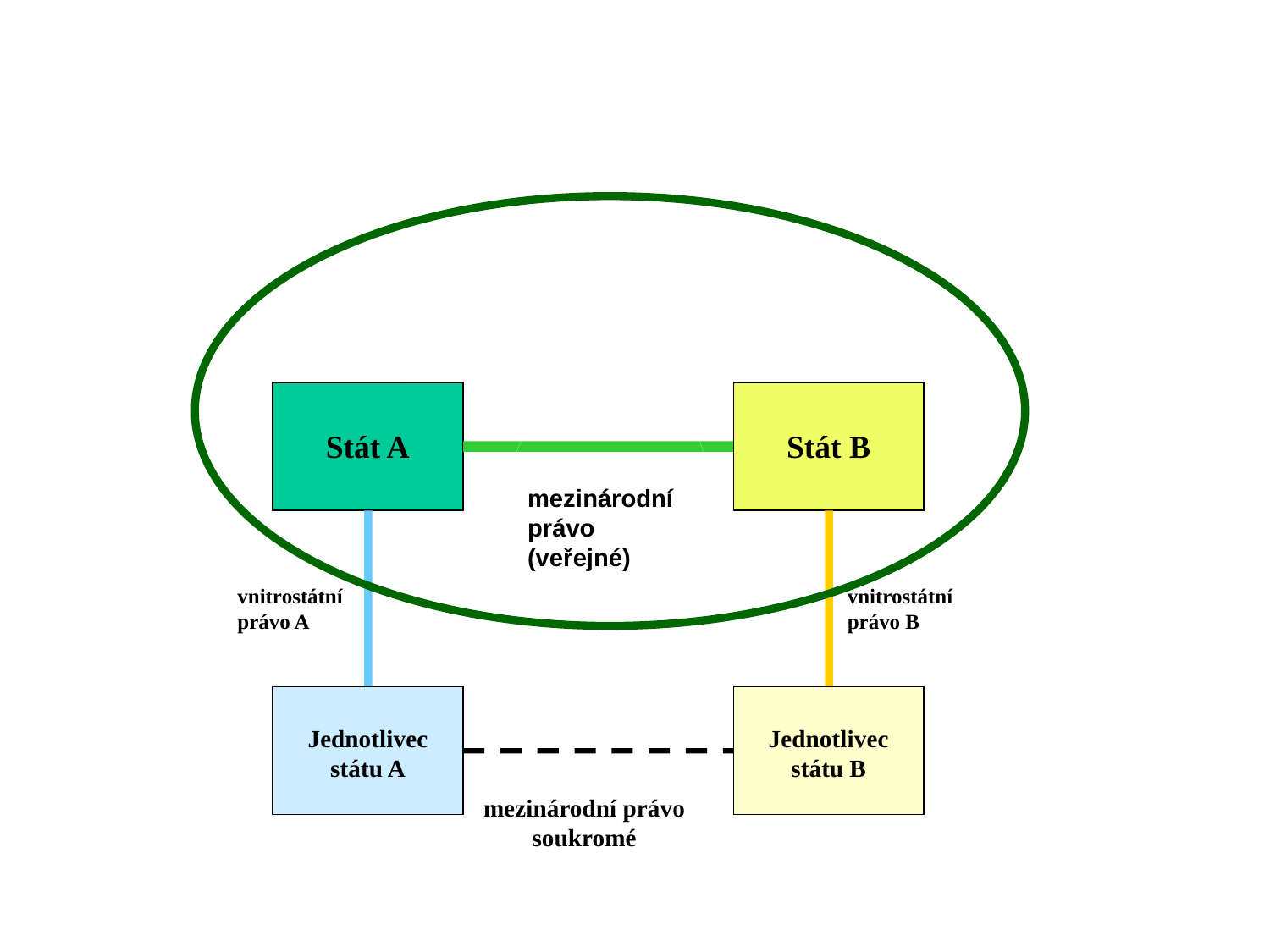

Stát A

Stát B

Jednotlivec státu A

Jednotlivec státu B

mezinárodní právo (veřejné)
vnitrostátní
právo A
vnitrostátní
právo B

mezinárodní právo
soukromé